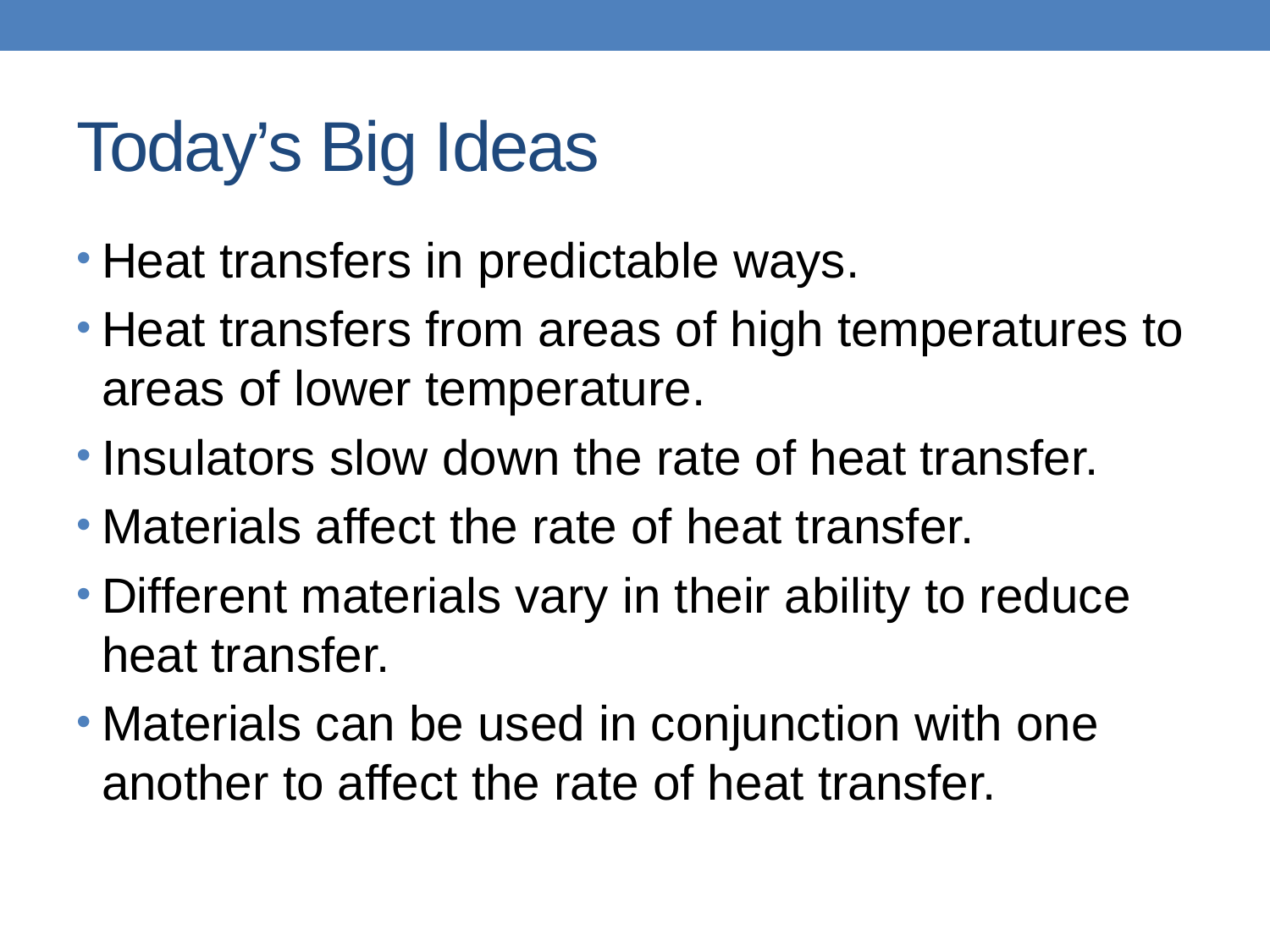

# Today’s Big Ideas
Heat transfers in predictable ways.
Heat transfers from areas of high temperatures to areas of lower temperature.
Insulators slow down the rate of heat transfer.
Materials affect the rate of heat transfer.
Different materials vary in their ability to reduce heat transfer.
Materials can be used in conjunction with one another to affect the rate of heat transfer.